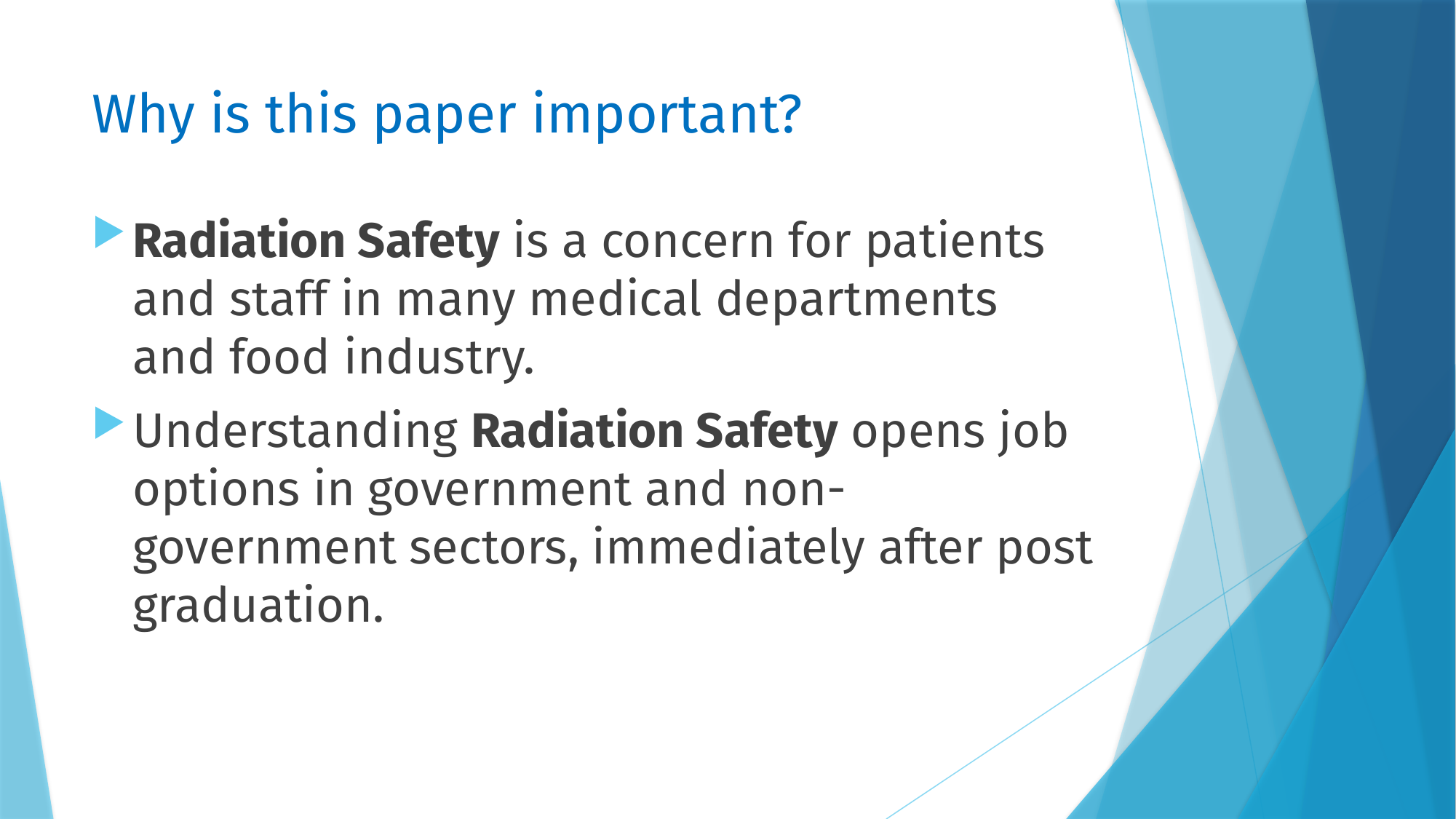

# Why is this paper important?
Radiation Safety is a concern for patients and staff in many medical departments and food industry.
Understanding Radiation Safety opens job options in government and non-government sectors, immediately after post graduation.